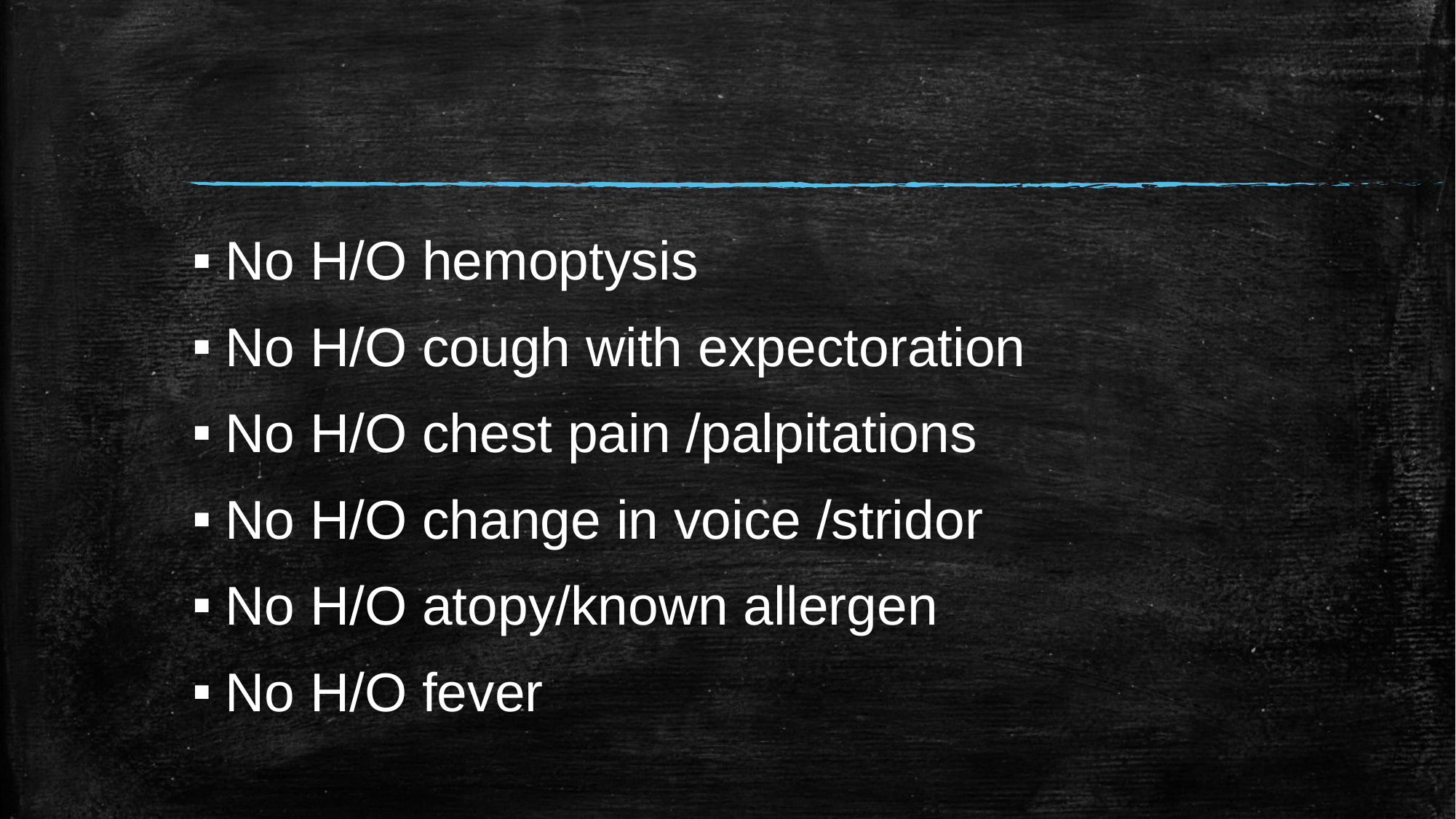

#
No H/O hemoptysis
No H/O cough with expectoration
No H/O chest pain /palpitations
No H/O change in voice /stridor
No H/O atopy/known allergen
No H/O fever